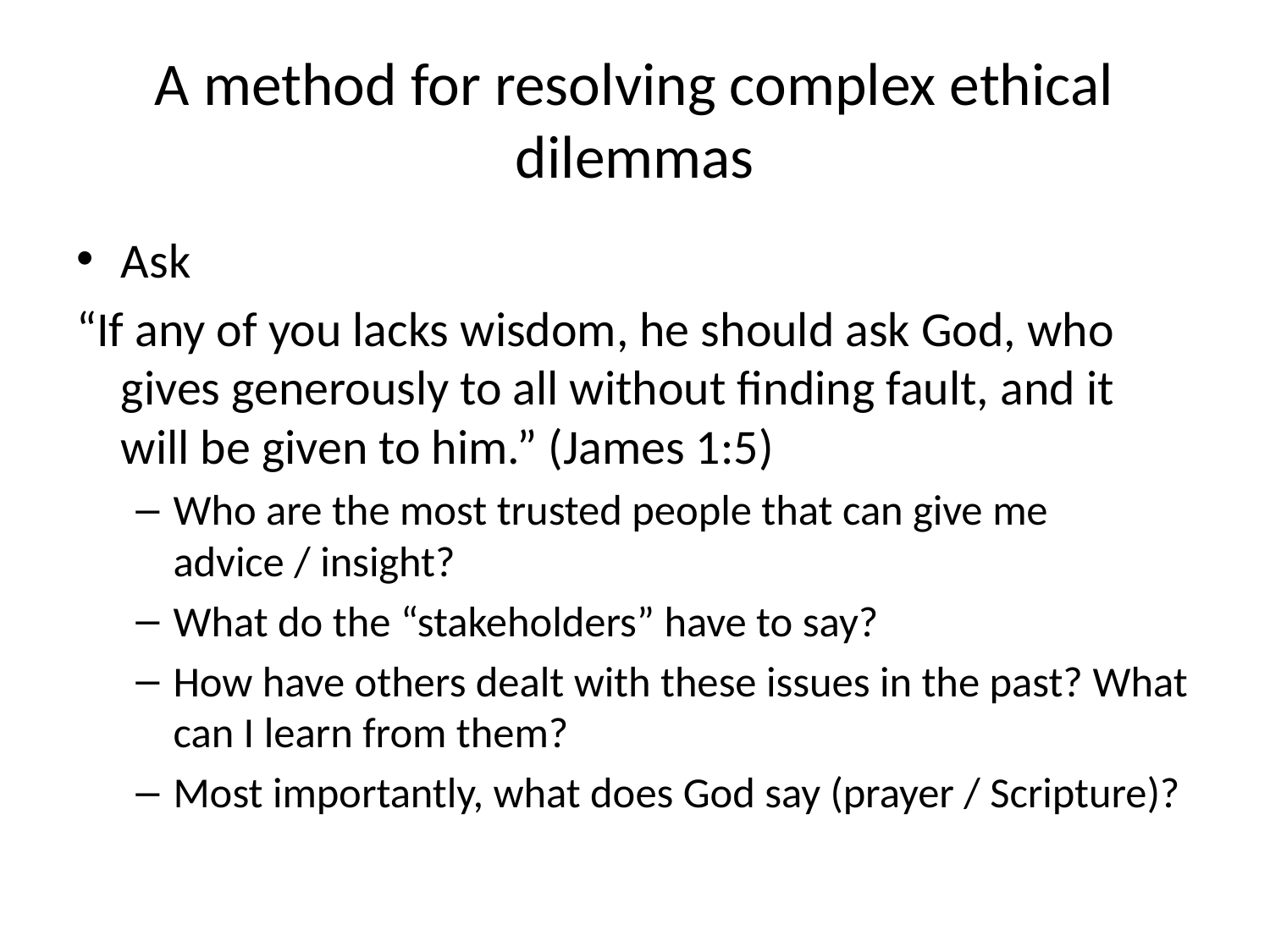

# A method for resolving complex ethical dilemmas
Ask
“If any of you lacks wisdom, he should ask God, who gives generously to all without finding fault, and it will be given to him.” (James 1:5)
Who are the most trusted people that can give me advice / insight?
What do the “stakeholders” have to say?
How have others dealt with these issues in the past? What can I learn from them?
Most importantly, what does God say (prayer / Scripture)?